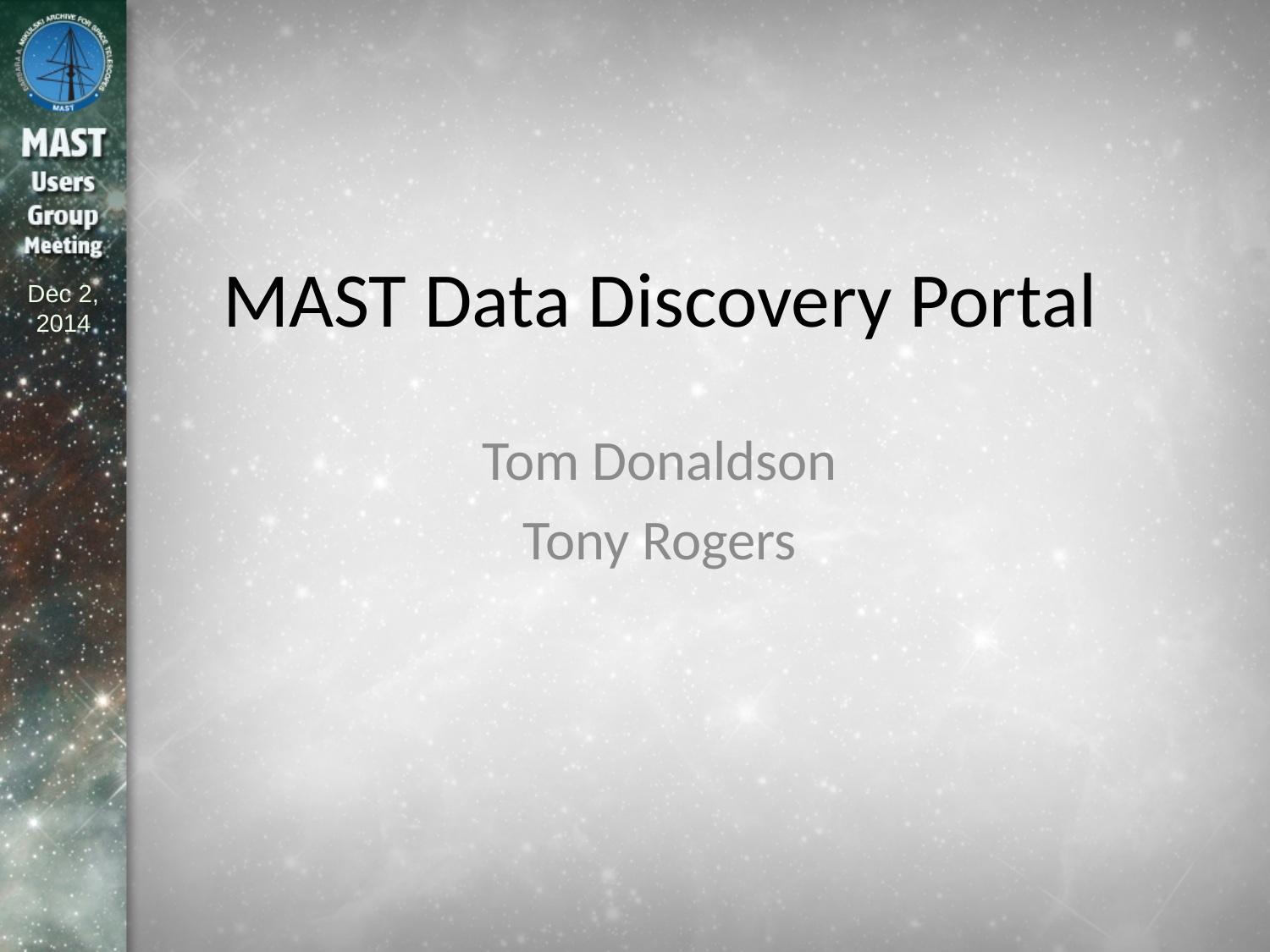

# MAST Data Discovery Portal
Tom Donaldson
Tony Rogers